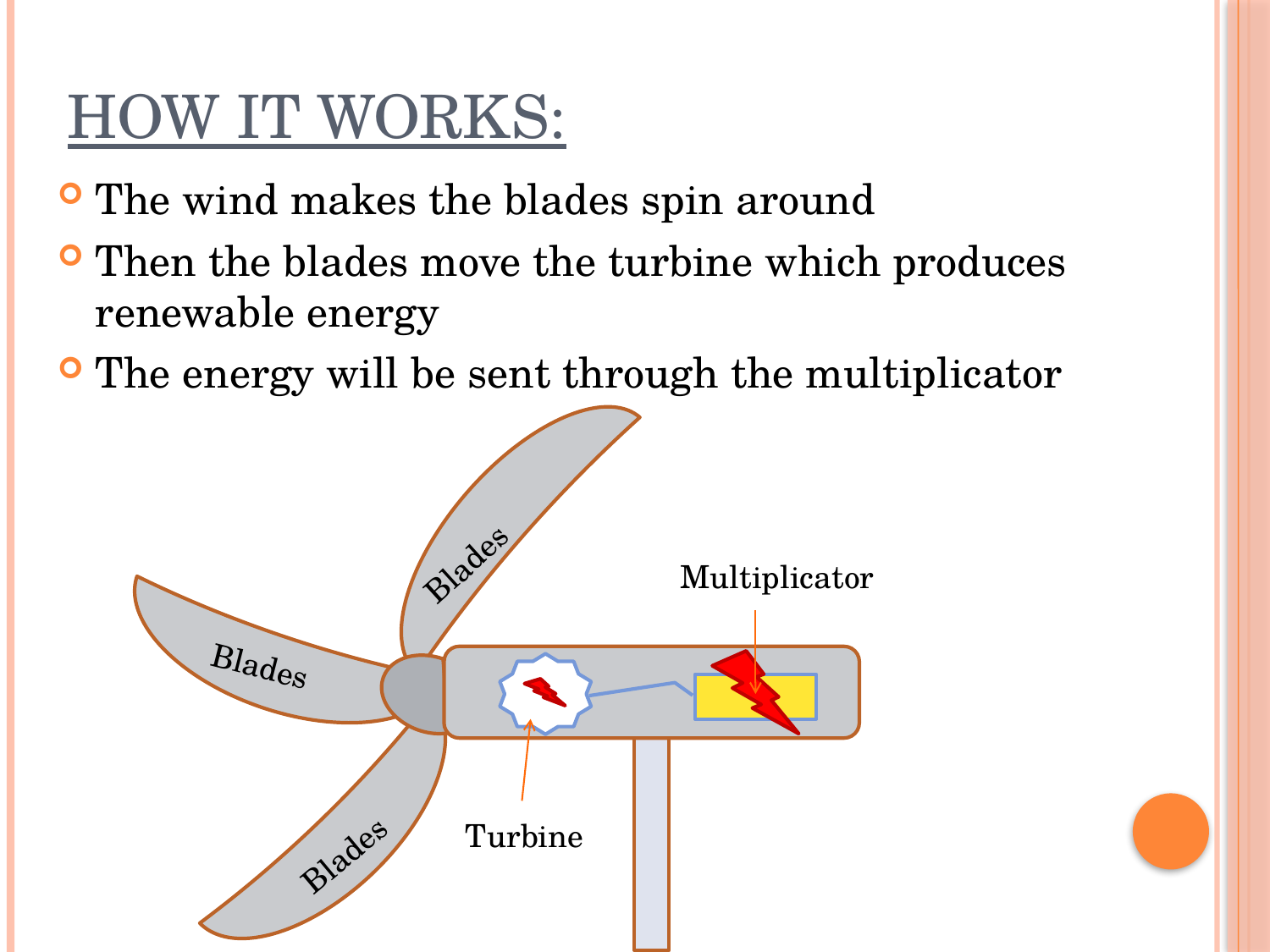

# HOW IT WORKS:
The wind makes the blades spin around
Then the blades move the turbine which produces renewable energy
The energy will be sent through the multiplicator

Blades
Multiplicator
Blades

 Turbine
Blades